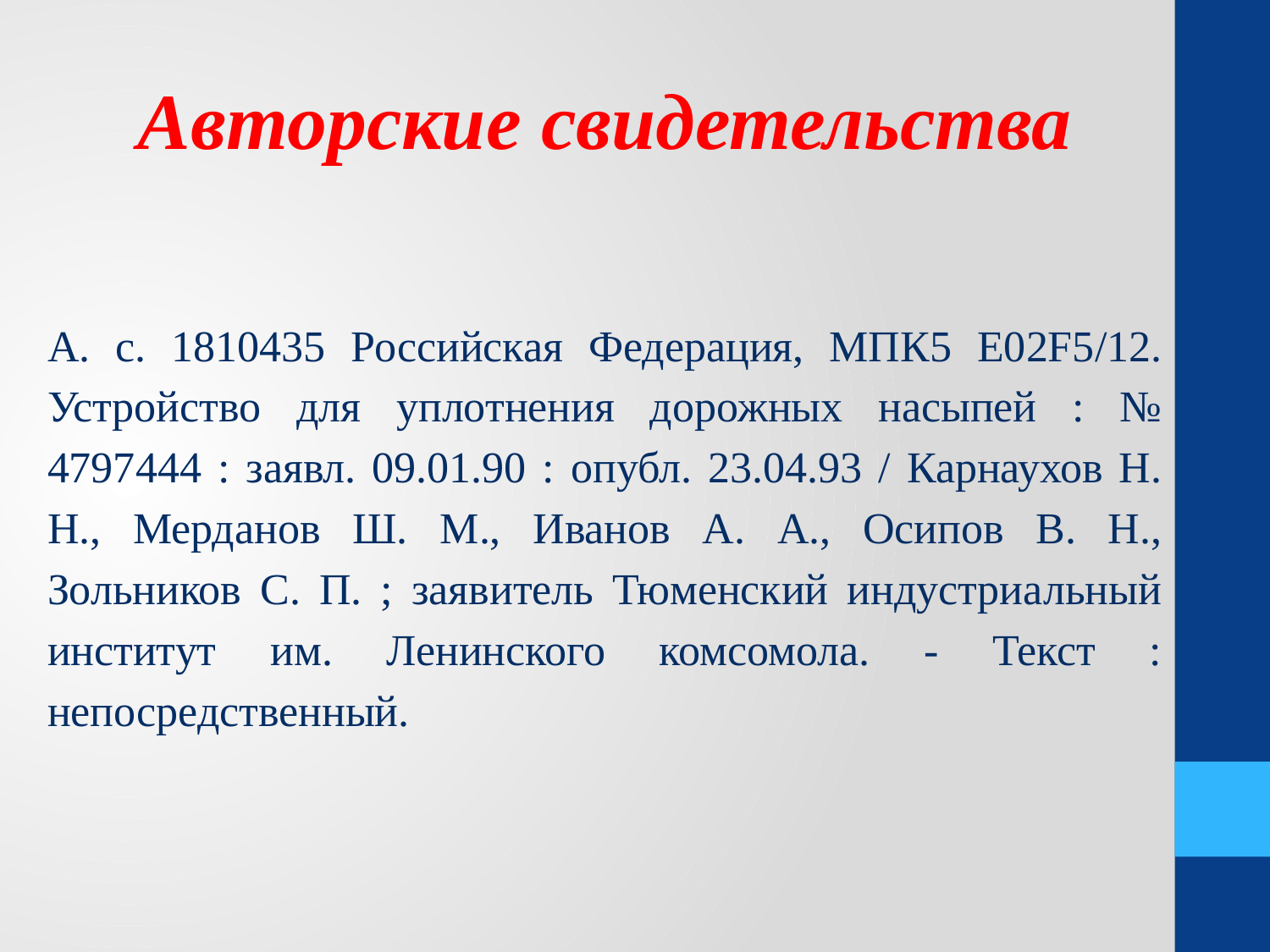

Авторские свидетельства

А. с. 1810435 Российская Федерация, МПК5 E02F5/12. Устройство для уплотнения дорожных насыпей : № 4797444 : заявл. 09.01.90 : опубл. 23.04.93 / Карнаухов Н. Н., Мерданов Ш. М., Иванов А. А., Осипов В. Н., Зольников С. П. ; заявитель Тюменский индустриальный институт им. Ленинского комсомола. - Текст : непосредственный.